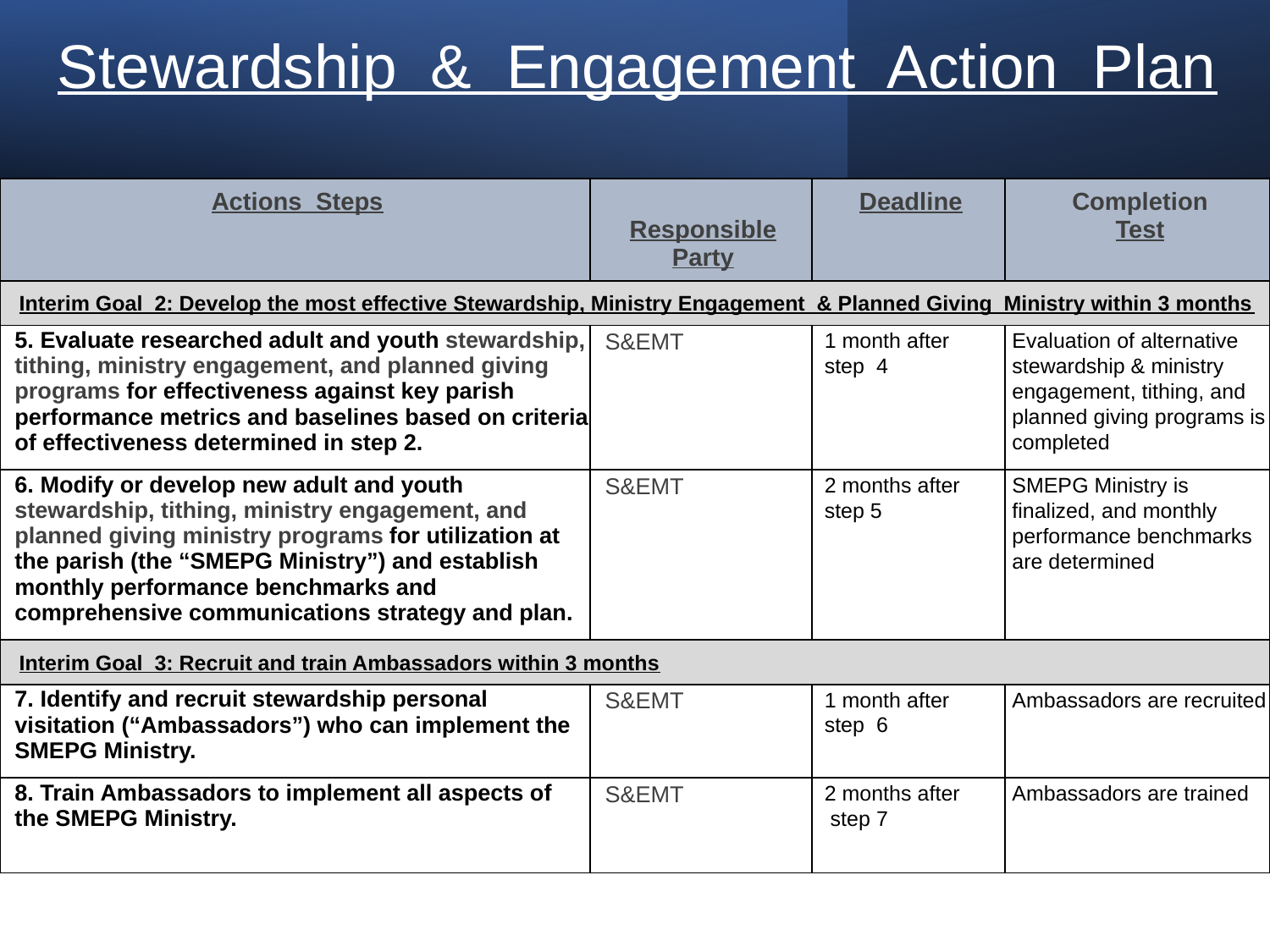

Stewardship  &  Engagement  Action  Plan

| Actions Steps | Responsible Party | Deadline | Completion Test |
| --- | --- | --- | --- |
| Interim Goal 2: Develop the most effective Stewardship, Ministry Engagement & Planned Giving Ministry within 3 months |  |  |  |
| 5. Evaluate researched adult and youth stewardship, tithing, ministry engagement, and planned giving programs for effectiveness against key parish performance metrics and baselines based on criteria of effectiveness determined in step 2. | S&EMT | 1 month after step 4 | Evaluation of alternative stewardship & ministry engagement, tithing, and planned giving programs is completed |
| 6. Modify or develop new adult and youth stewardship, tithing, ministry engagement, and planned giving ministry programs for utilization at the parish (the “SMEPG Ministry”) and establish monthly performance benchmarks and comprehensive communications strategy and plan. | S&EMT | 2 months after step 5 | SMEPG Ministry is finalized, and monthly performance benchmarks are determined |
| Interim Goal 3: Recruit and train Ambassadors within 3 months |  |  |  |
| 7. Identify and recruit stewardship personal visitation (“Ambassadors”) who can implement the SMEPG Ministry. | S&EMT | 1 month after step 6 | Ambassadors are recruited |
| 8. Train Ambassadors to implement all aspects of the SMEPG Ministry. | S&EMT | 2 months after step 7 | Ambassadors are trained |